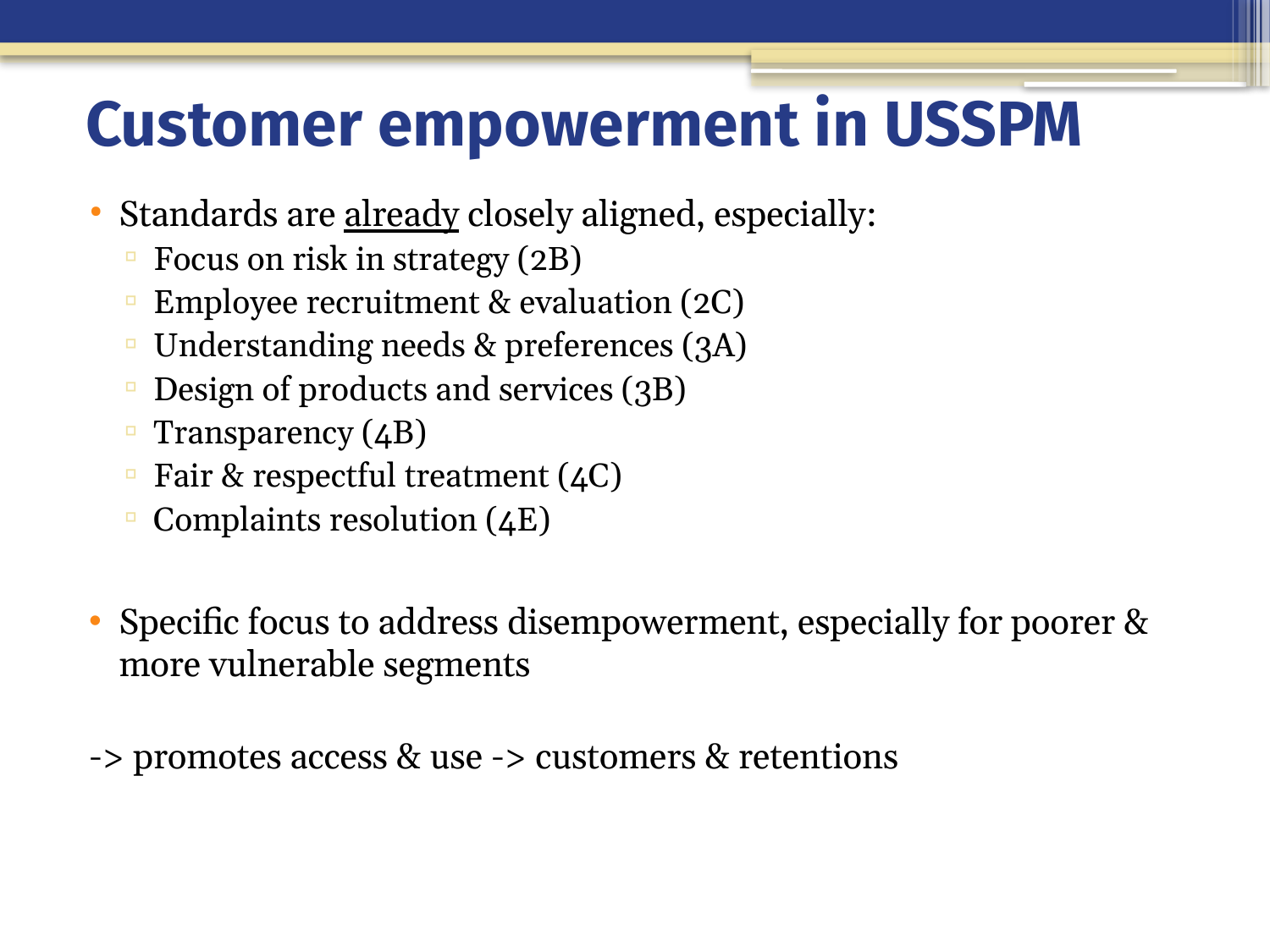

# Customer empowerment in USSPM
Standards are already closely aligned, especially:
Focus on risk in strategy (2B)
Employee recruitment & evaluation (2C)
Understanding needs & preferences (3A)
Design of products and services (3B)
Transparency (4B)
Fair & respectful treatment (4C)
Complaints resolution (4E)

Specific focus to address disempowerment, especially for poorer & more vulnerable segments

-> promotes access & use -> customers & retentions